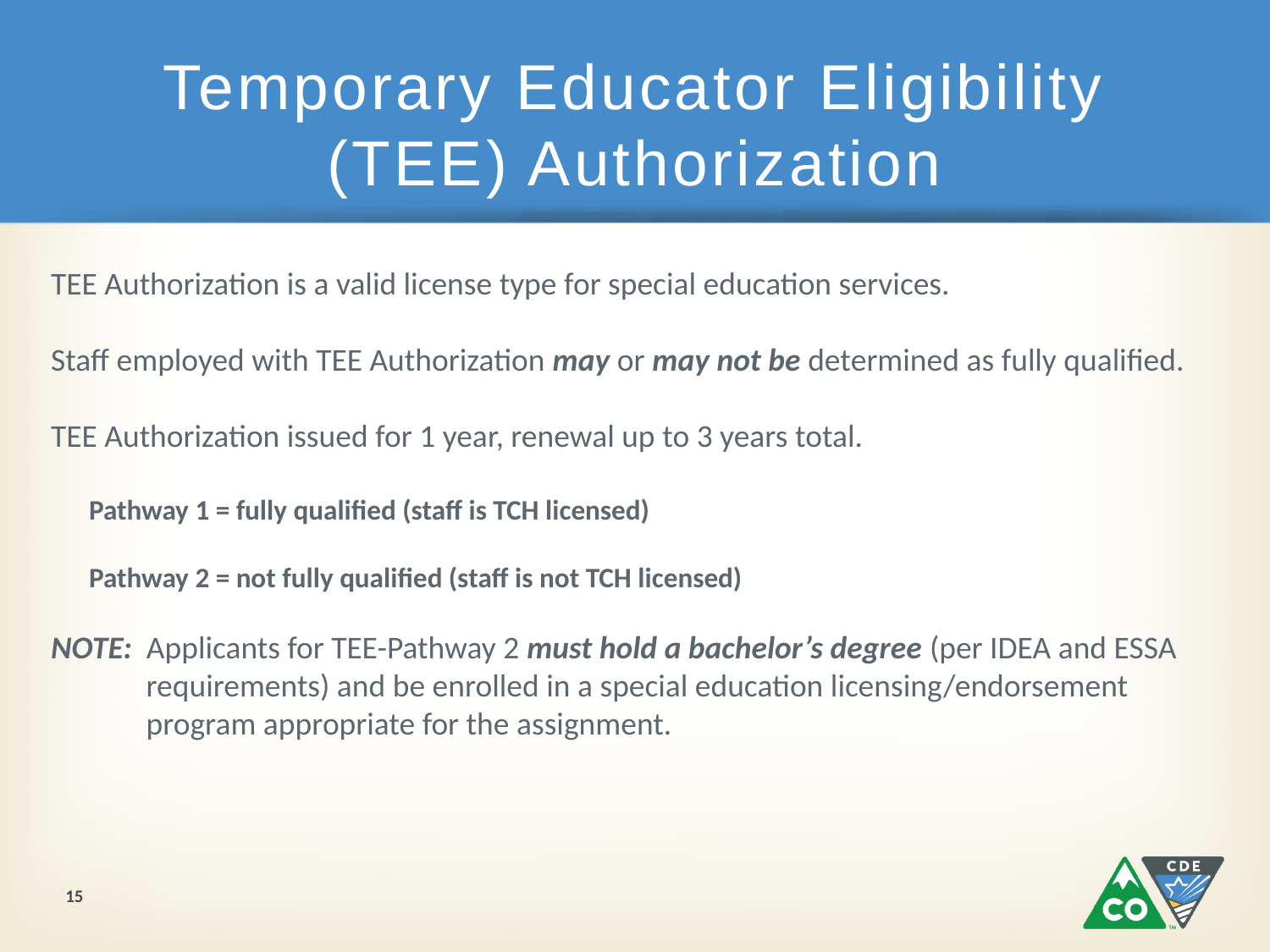

# Temporary Educator Eligibility (TEE) Authorization
TEE Authorization is a valid license type for special education services.

Staff employed with TEE Authorization may or may not be determined as fully qualified.

TEE Authorization issued for 1 year, renewal up to 3 years total.

Pathway 1 = fully qualified (staff is TCH licensed)

Pathway 2 = not fully qualified (staff is not TCH licensed)

NOTE:  Applicants for TEE-Pathway 2 must hold a bachelor’s degree (per IDEA and ESSA requirements) and be enrolled in a special education licensing/endorsement program appropriate for the assignment.

15